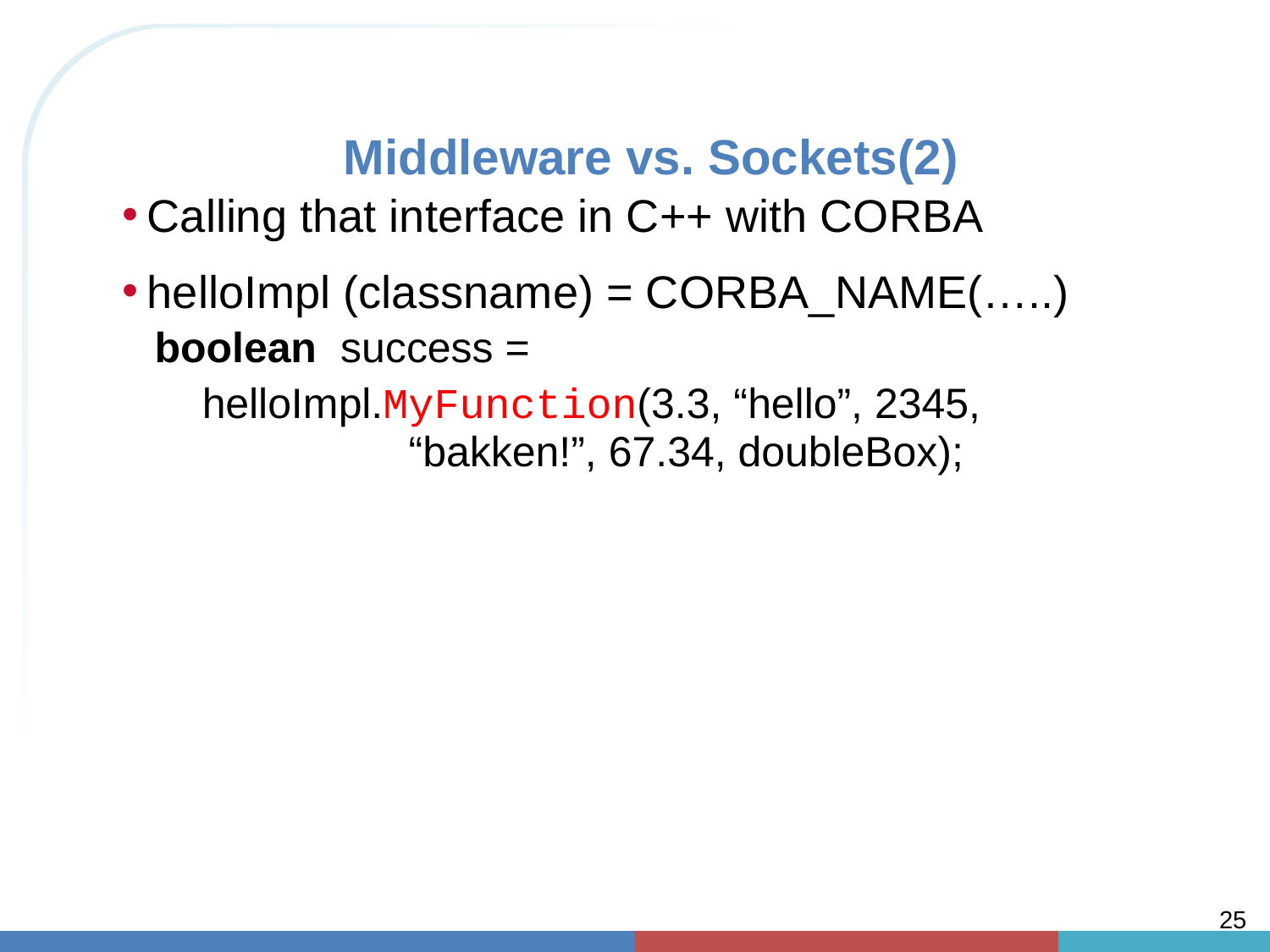

# Middleware vs. Sockets(2)
Calling that interface in C++ with CORBA
helloImpl (classname) = CORBA_NAME(…..)
boolean  success =
    helloImpl.MyFunction(3.3, “hello”, 2345,              			“bakken!”, 67.34, doubleBox);
25